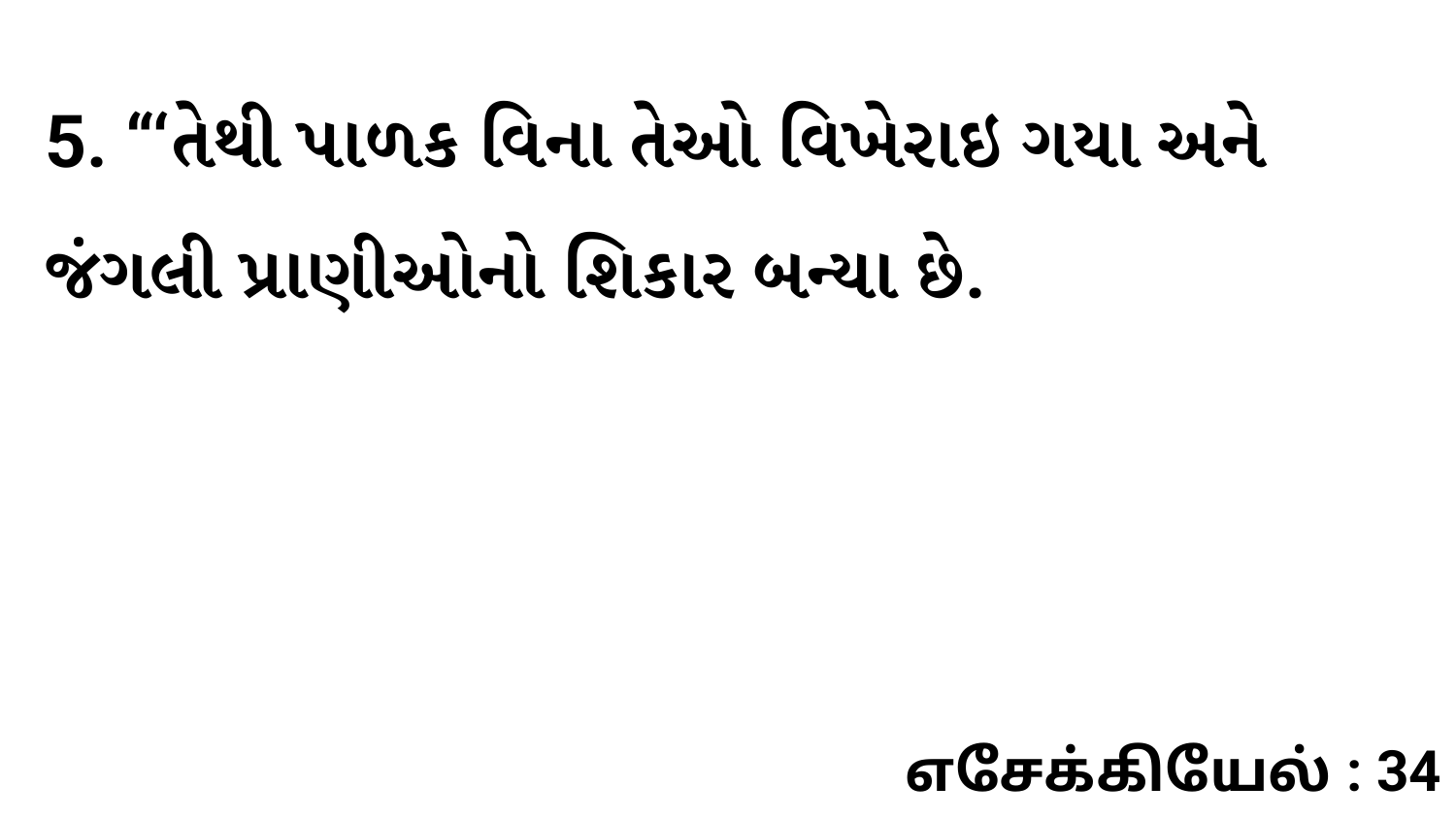

5. “‘તેથી પાળક વિના તેઓ વિખેરાઇ ગયા અને જંગલી પ્રાણીઓનો શિકાર બન્યા છે.
எசேக்கியேல் : 34